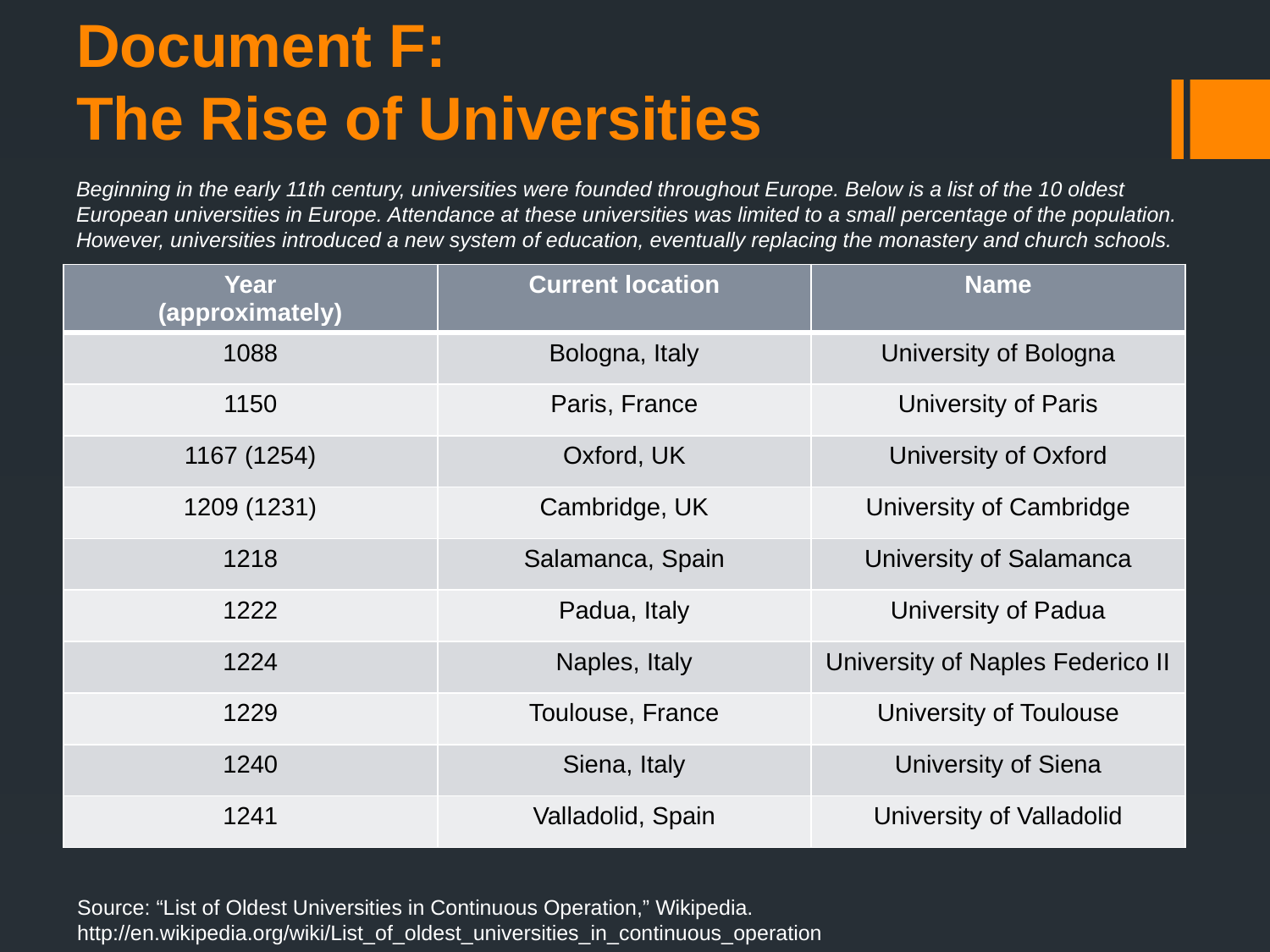

# Document F: The Rise of Universities
Beginning in the early 11th century, universities were founded throughout Europe. Below is a list of the 10 oldest European universities in Europe. Attendance at these universities was limited to a small percentage of the population. However, universities introduced a new system of education, eventually replacing the monastery and church schools.
| Year (approximately) | Current location | Name |
| --- | --- | --- |
| 1088 | Bologna, Italy | University of Bologna |
| 1150 | Paris, France | University of Paris |
| 1167 (1254) | Oxford, UK | University of Oxford |
| 1209 (1231) | Cambridge, UK | University of Cambridge |
| 1218 | Salamanca, Spain | University of Salamanca |
| 1222 | Padua, Italy | University of Padua |
| 1224 | Naples, Italy | University of Naples Federico II |
| 1229 | Toulouse, France | University of Toulouse |
| 1240 | Siena, Italy | University of Siena |
| 1241 | Valladolid, Spain | University of Valladolid |
Source: “List of Oldest Universities in Continuous Operation,” Wikipedia.
http://en.wikipedia.org/wiki/List_of_oldest_universities_in_continuous_operation